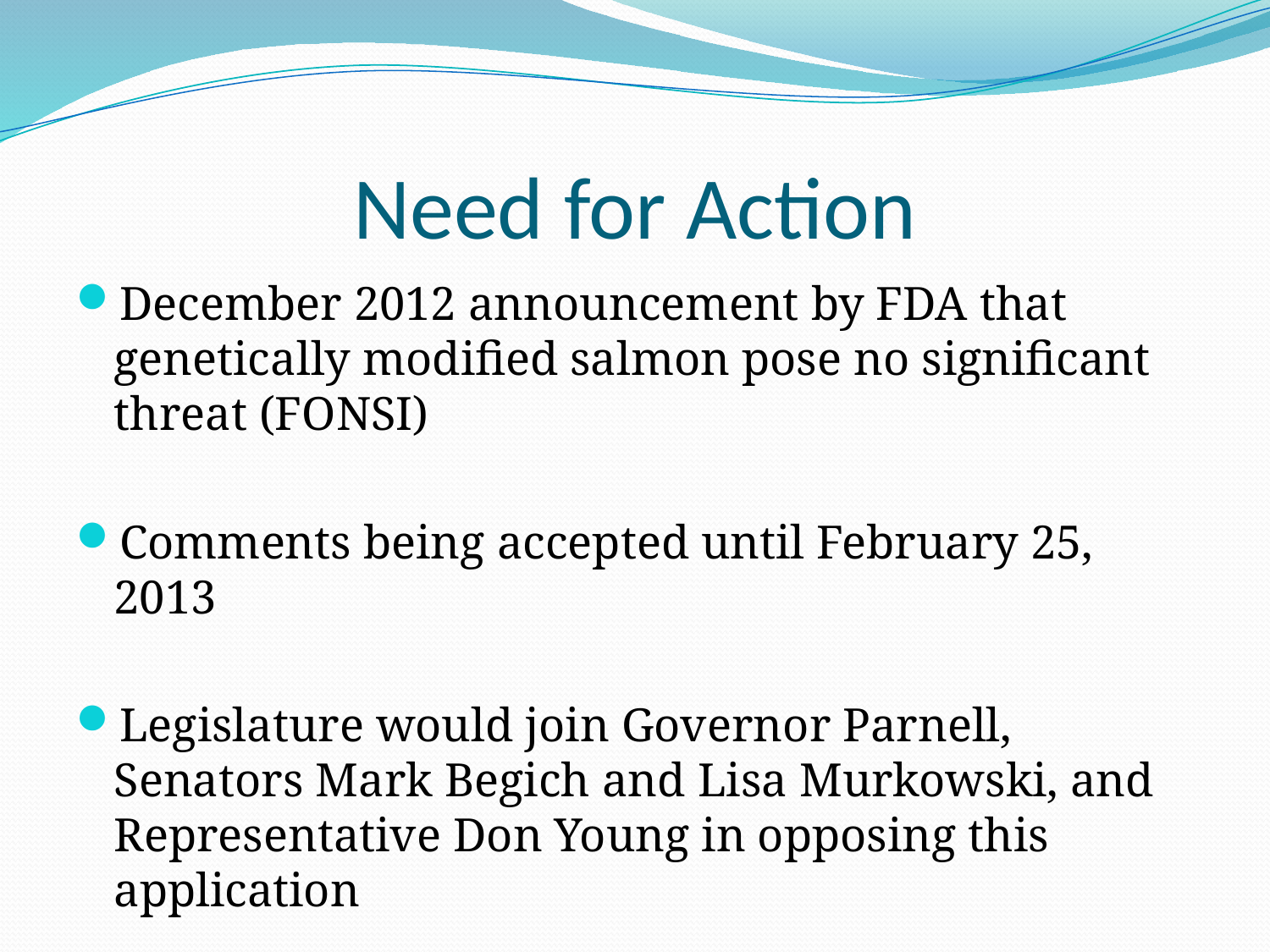

# Need for Action
December 2012 announcement by FDA that genetically modified salmon pose no significant threat (FONSI)

Comments being accepted until February 25, 2013

Legislature would join Governor Parnell, Senators Mark Begich and Lisa Murkowski, and Representative Don Young in opposing this application